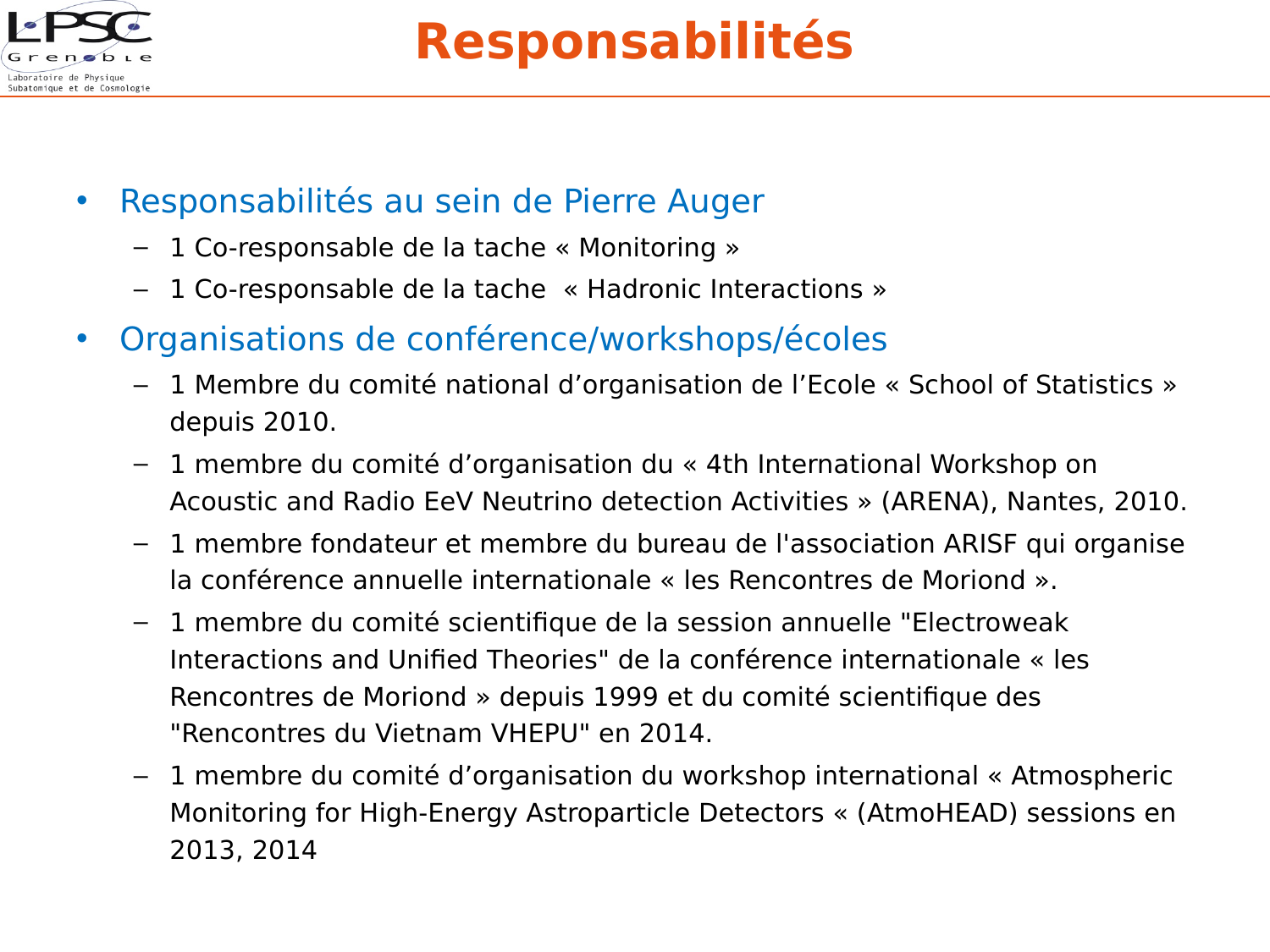

# Responsabilités
Responsabilités au sein de Pierre Auger
1 Co-responsable de la tache « Monitoring »
1 Co-responsable de la tache  « Hadronic Interactions »
Organisations de conférence/workshops/écoles
1 Membre du comité national d’organisation de l’Ecole « School of Statistics » depuis 2010.
1 membre du comité d’organisation du « 4th International Workshop on Acoustic and Radio EeV Neutrino detection Activities » (ARENA), Nantes, 2010.
1 membre fondateur et membre du bureau de l'association ARISF qui organise la conférence annuelle internationale « les Rencontres de Moriond ».
1 membre du comité scientifique de la session annuelle "Electroweak Interactions and Unified Theories" de la conférence internationale « les Rencontres de Moriond » depuis 1999 et du comité scientifique des "Rencontres du Vietnam VHEPU" en 2014.
1 membre du comité d’organisation du workshop international « Atmospheric Monitoring for High-Energy Astroparticle Detectors « (AtmoHEAD) sessions en 2013, 2014